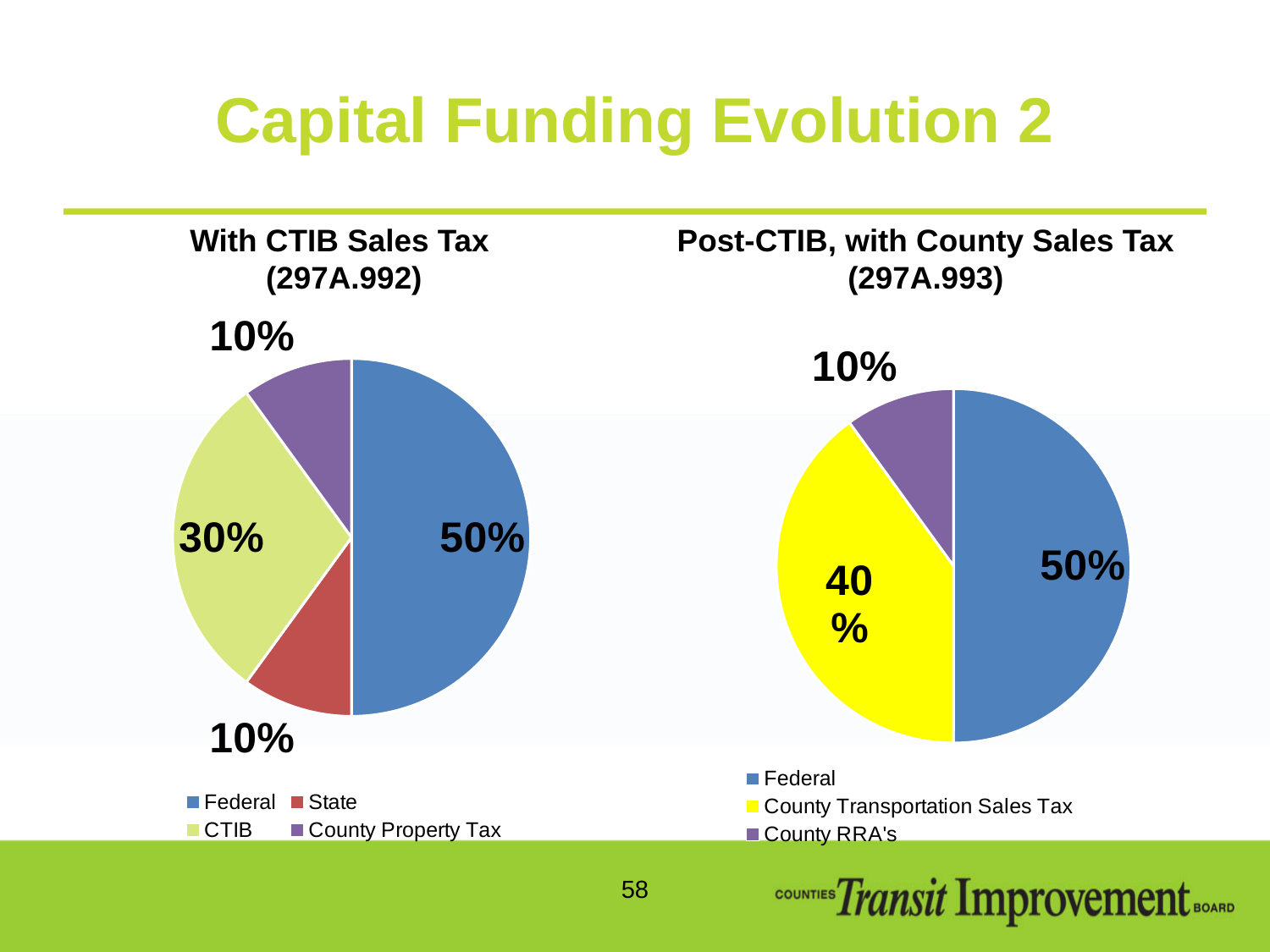

# Capital Funding Evolution 2
With CTIB Sales Tax
(297A.992)
Post-CTIB, with County Sales Tax (297A.993)

### Chart

| Category | With CTIB |
|---|---|
| Federal | 0.5 |
| State | 0.1 |
| CTIB | 0.3 |
| County Property Tax | 0.1 |

### Chart

| Category | Column1 |
|---|---|
| Federal | 0.5 |
| County Transportation Sales Tax | 0.4 |
| County RRA's | 0.1 |
58